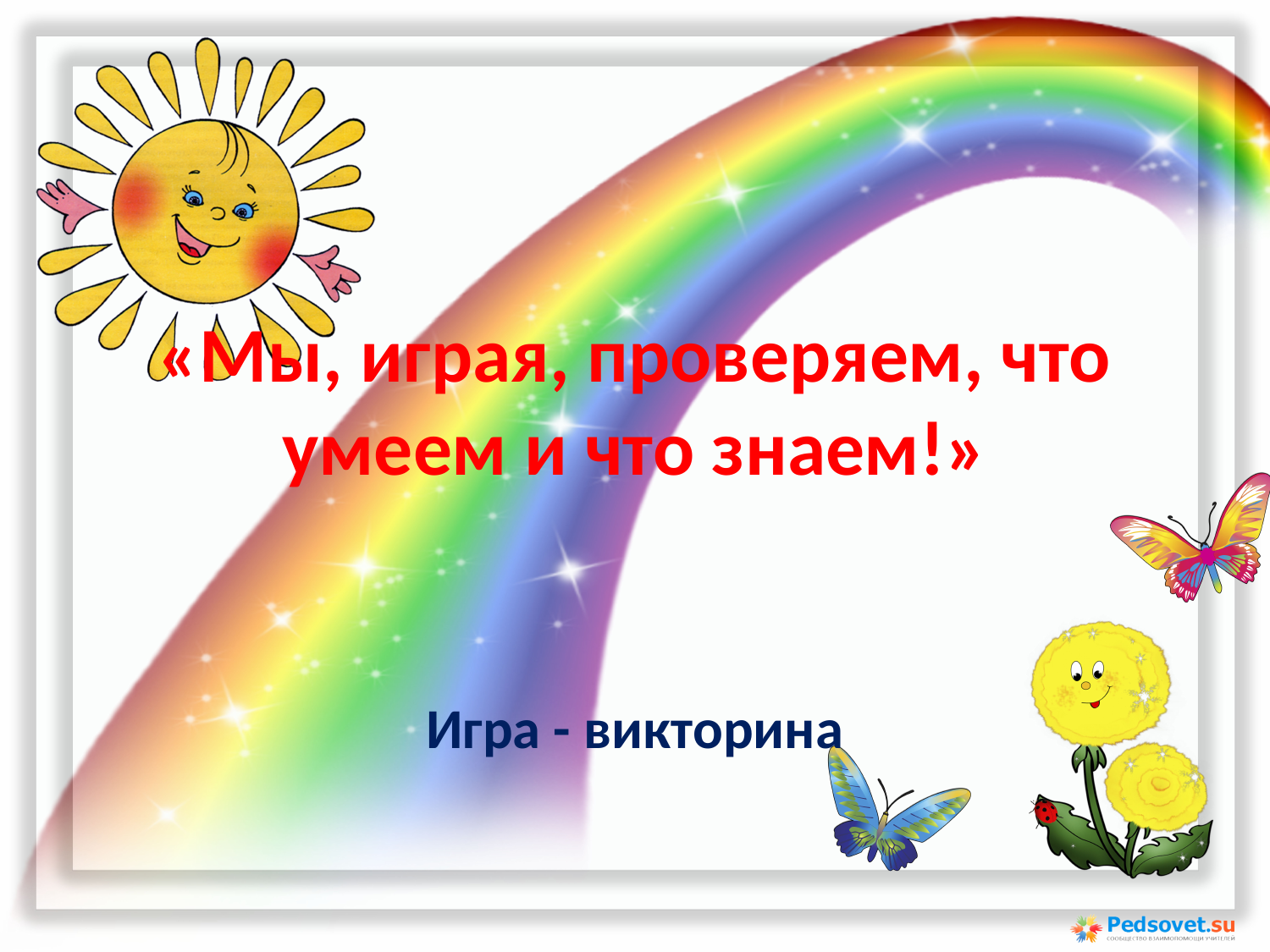

# «Мы, играя, проверяем, что умеем и что знаем!»
Игра - викторина